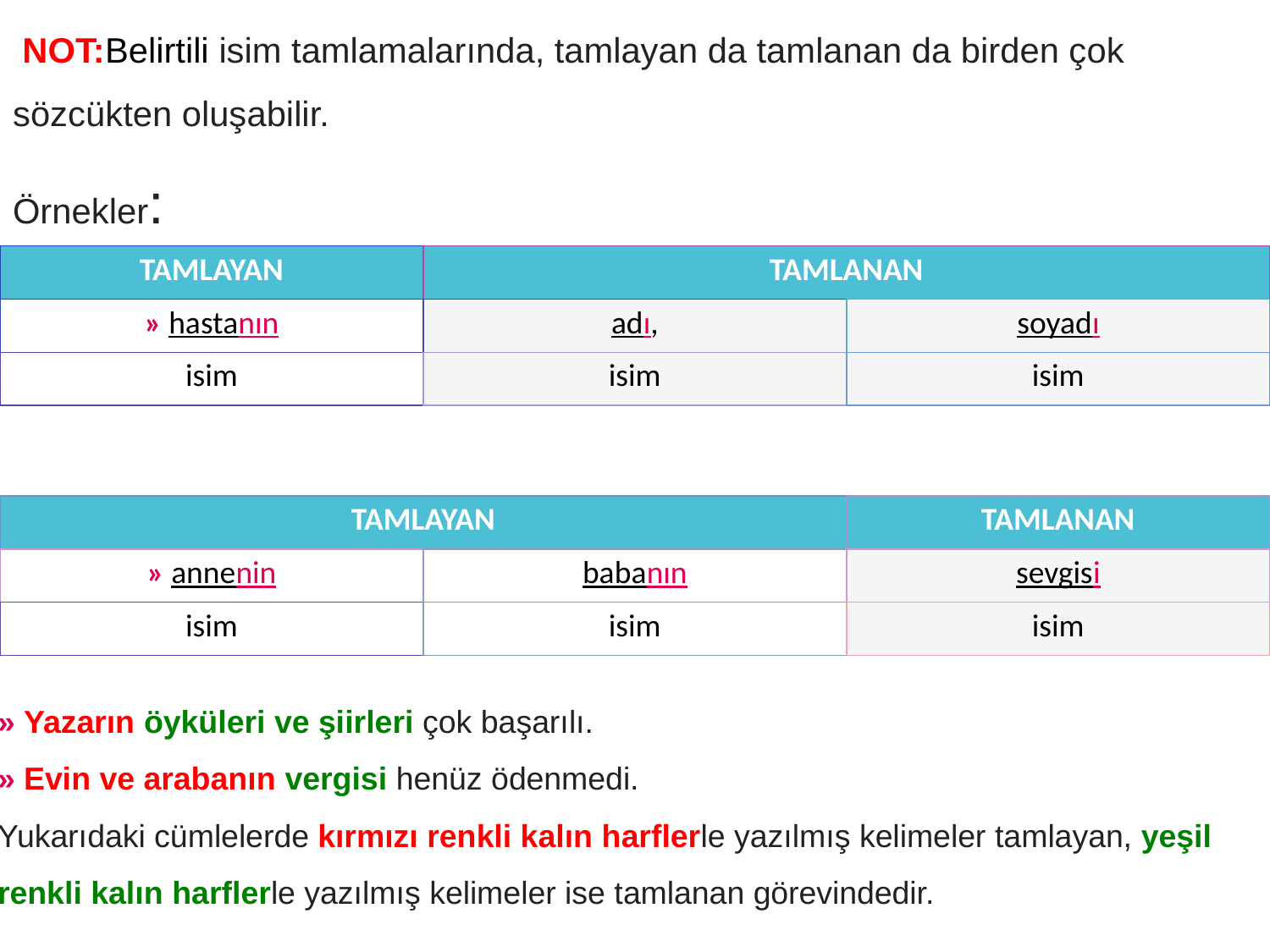

NOT:Belirtili isim tamlamalarında, tamlayan da tamlanan da birden çok sözcükten oluşabilir.
Örnekler:

| TAMLAYAN | TAMLANAN |  |
| --- | --- | --- |
| » hastanın | adı, | soyadı |
| isim | isim | isim |
| TAMLAYAN |  | TAMLANAN |
| --- | --- | --- |
| » annenin | babanın | sevgisi |
| isim | isim | isim |
» Yazarın öyküleri ve şiirleri çok başarılı.
» Evin ve arabanın vergisi henüz ödenmedi.
Yukarıdaki cümlelerde kırmızı renkli kalın harflerle yazılmış kelimeler tamlayan, yeşil renkli kalın harflerle yazılmış kelimeler ise tamlanan görevindedir.